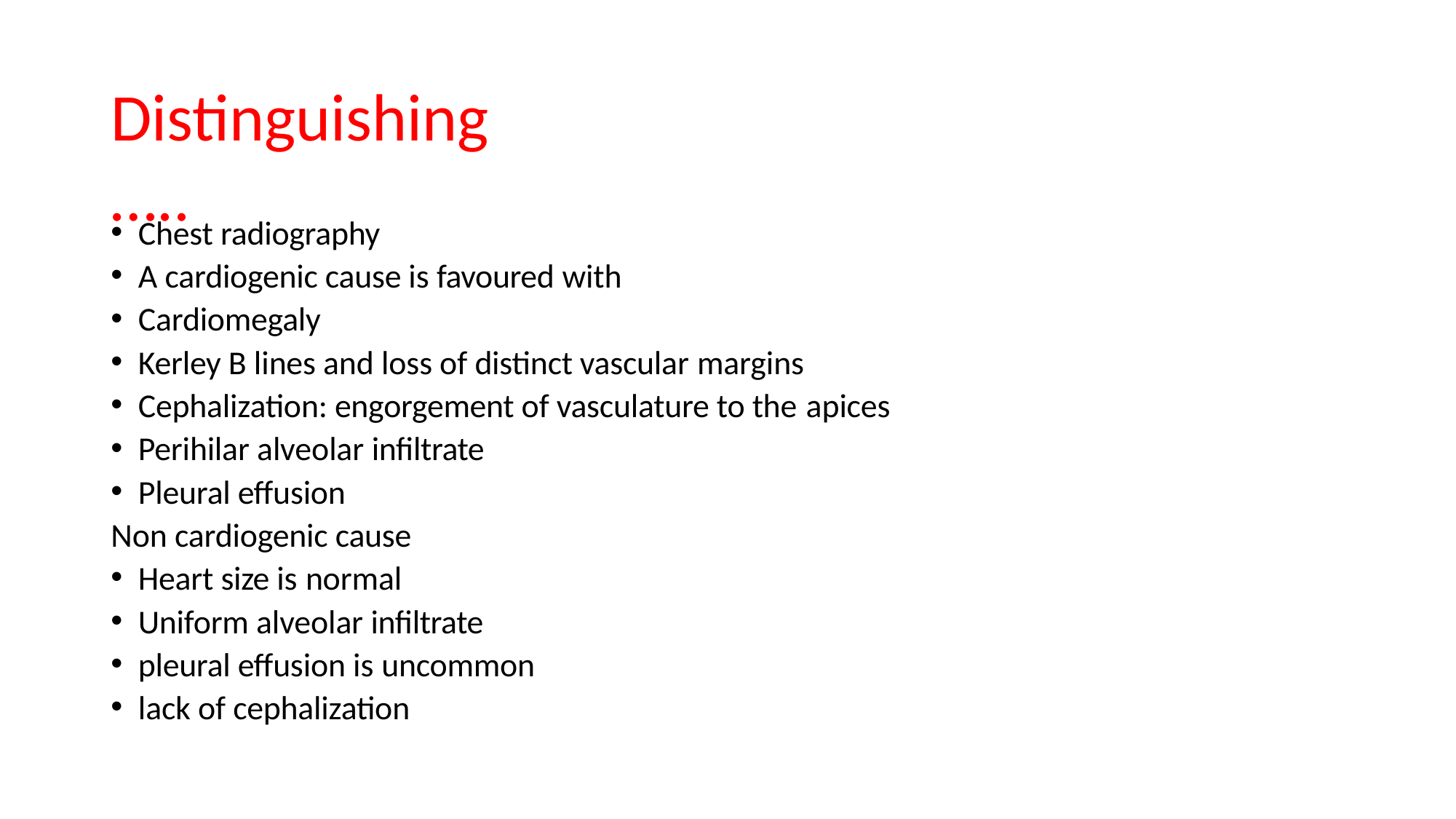

# Distinguishing …..
Chest radiography
A cardiogenic cause is favoured with
Cardiomegaly
Kerley B lines and loss of distinct vascular margins
Cephalization: engorgement of vasculature to the apices
Perihilar alveolar infiltrate
Pleural effusion
Non cardiogenic cause
Heart size is normal
Uniform alveolar infiltrate
pleural effusion is uncommon
lack of cephalization